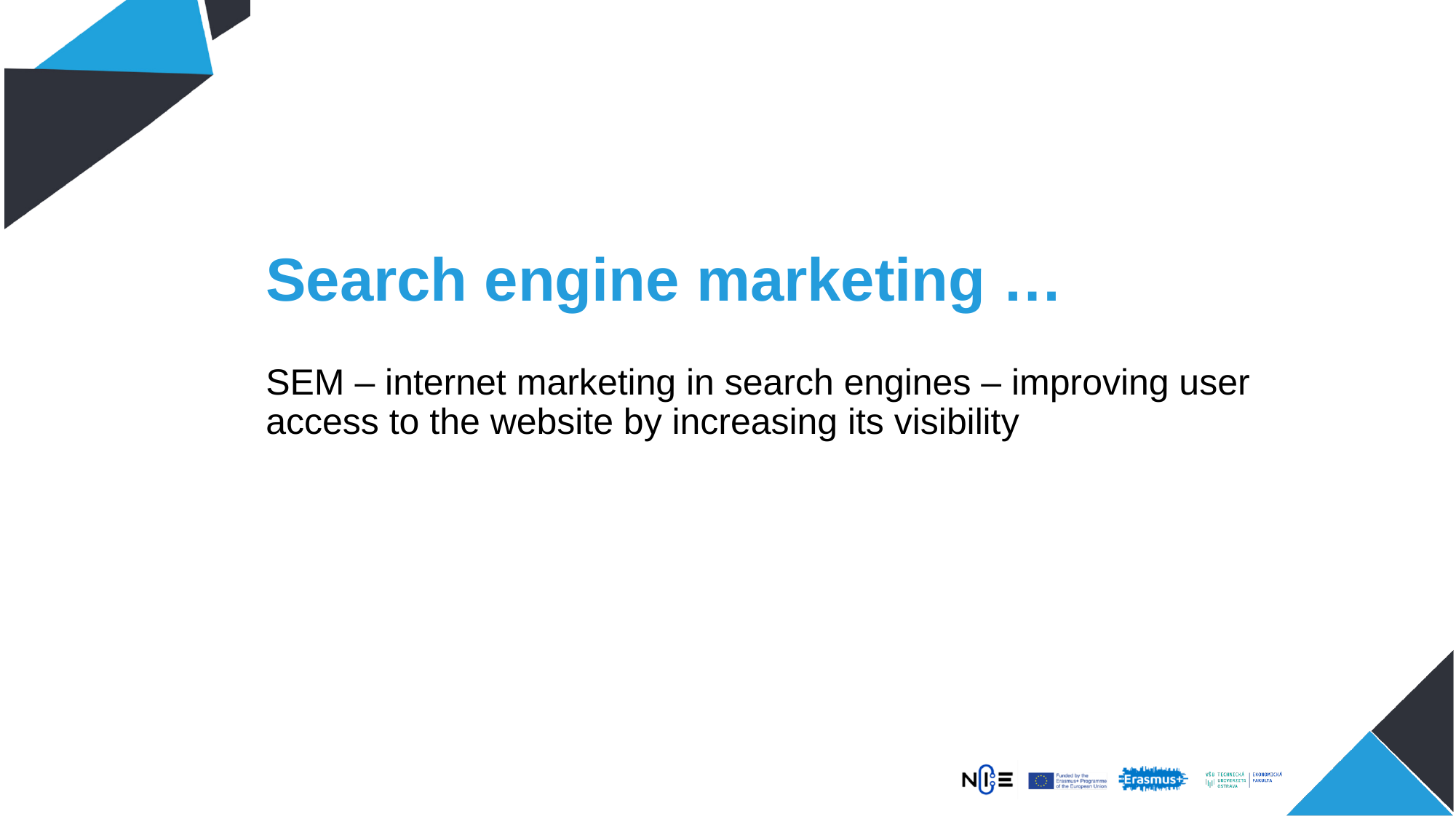

# Search engine marketing …
SEM – internet marketing in search engines – improving user access to the website by increasing its visibility